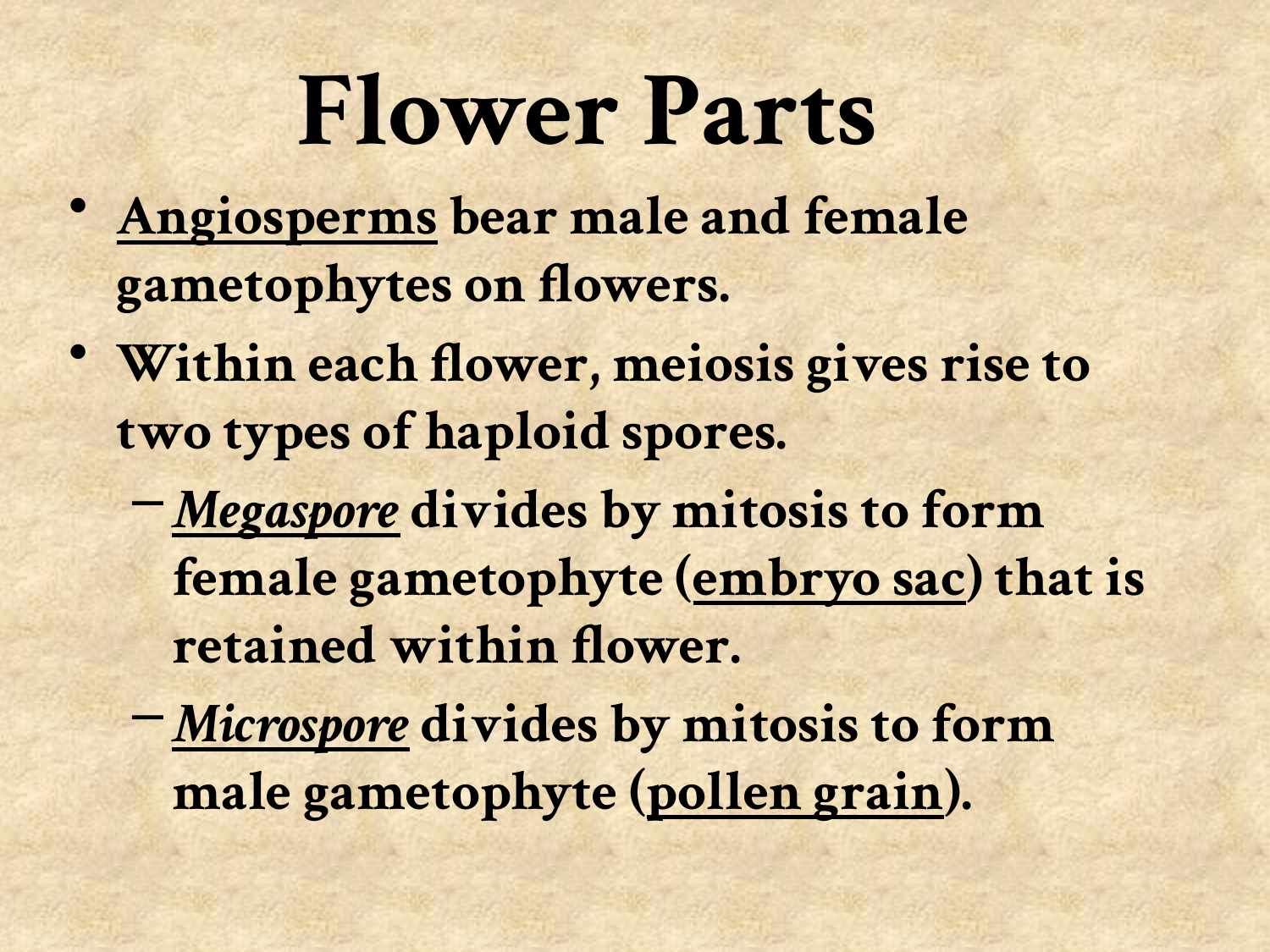

Flower Parts
Angiosperms bear male and female gametophytes on flowers.
Within each flower, meiosis gives rise to two types of haploid spores.
Megaspore divides by mitosis to form female gametophyte (embryo sac) that is retained within flower.
Microspore divides by mitosis to form male gametophyte (pollen grain).